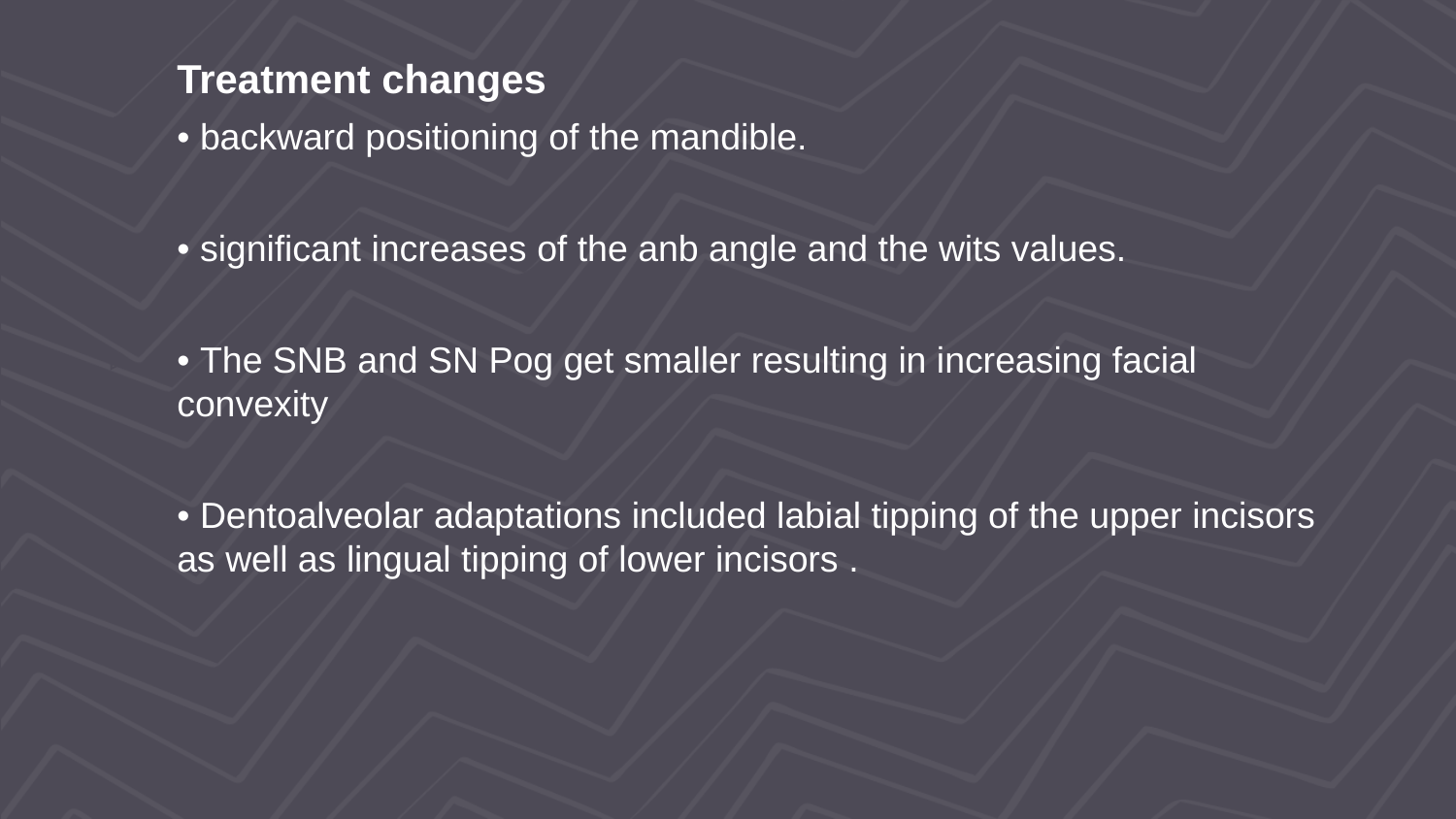

Treatment changes
• backward positioning of the mandible.

• significant increases of the anb angle and the wits values.

• The SNB and SN Pog get smaller resulting in increasing facial convexity

• Dentoalveolar adaptations included labial tipping of the upper incisors as well as lingual tipping of lower incisors .
90